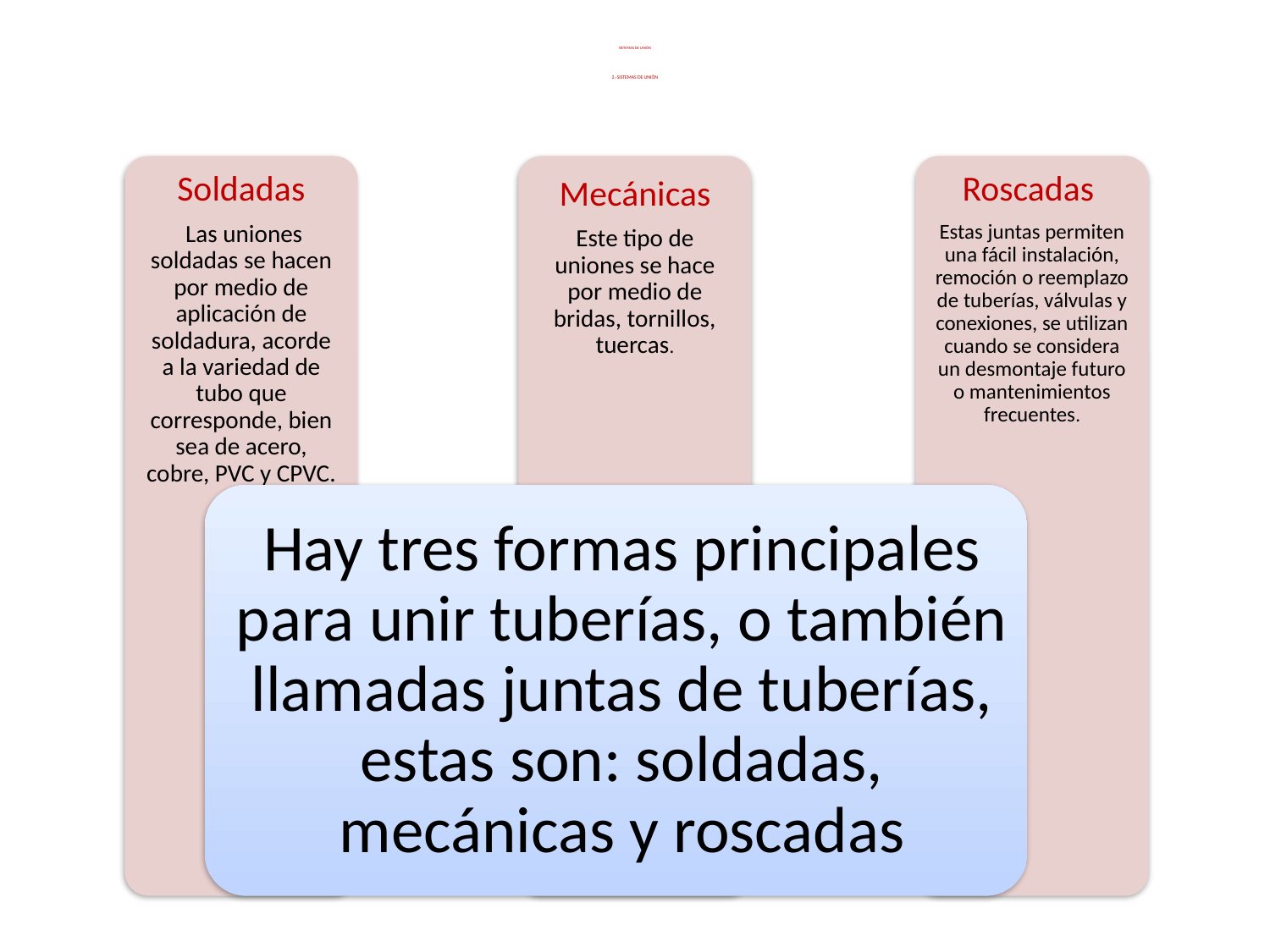

# SISTEMAS DE UNIÓN 2.-SISTEMAS DE UNIÓN

Roscadas
Estas juntas permiten una fácil instalación, remoción o reemplazo de tuberías, válvulas y conexiones, se utilizan cuando se considera un desmontaje futuro o mantenimientos frecuentes.
Mecánicas
Este tipo de uniones se hace por medio de bridas, tornillos, tuercas.

Soldadas
 Las uniones soldadas se hacen por medio de aplicación de soldadura, acorde a la variedad de tubo que corresponde, bien sea de acero, cobre, PVC y CPVC.
Hay tres formas principales para unir tuberías, o también llamadas juntas de tuberías, estas son: soldadas, mecánicas y roscadas